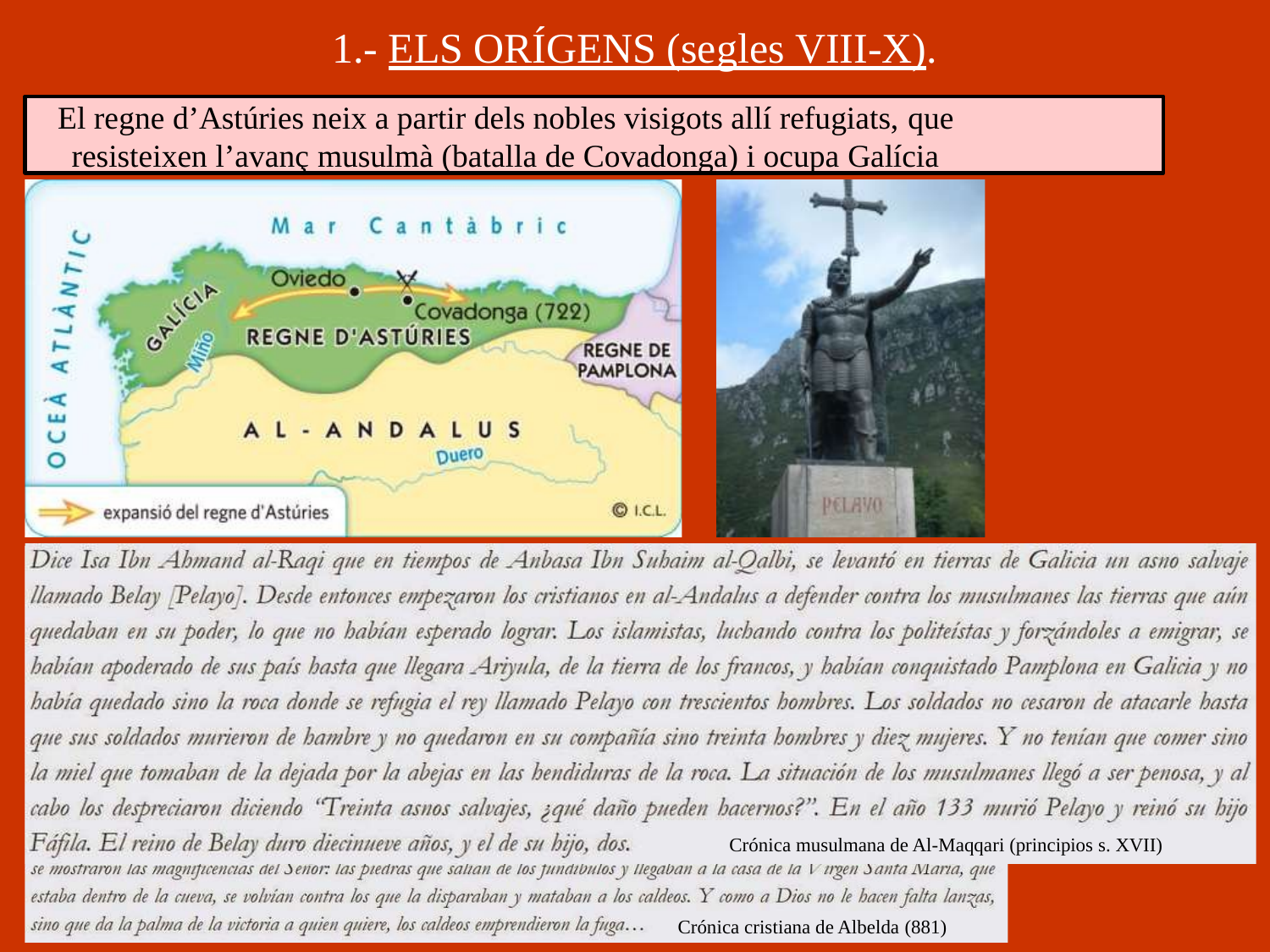

# 1.- ELS ORÍGENS (segles VIII-X).
El regne d’Astúries neix a partir dels nobles visigots allí refugiats, que
resisteixen l’avanç musulmà (batalla de Covadonga) i ocupa Galícia

Crónica musulmana de Al-Maqqari (principios s. XVII)

Crónica cristiana de Albelda (881)